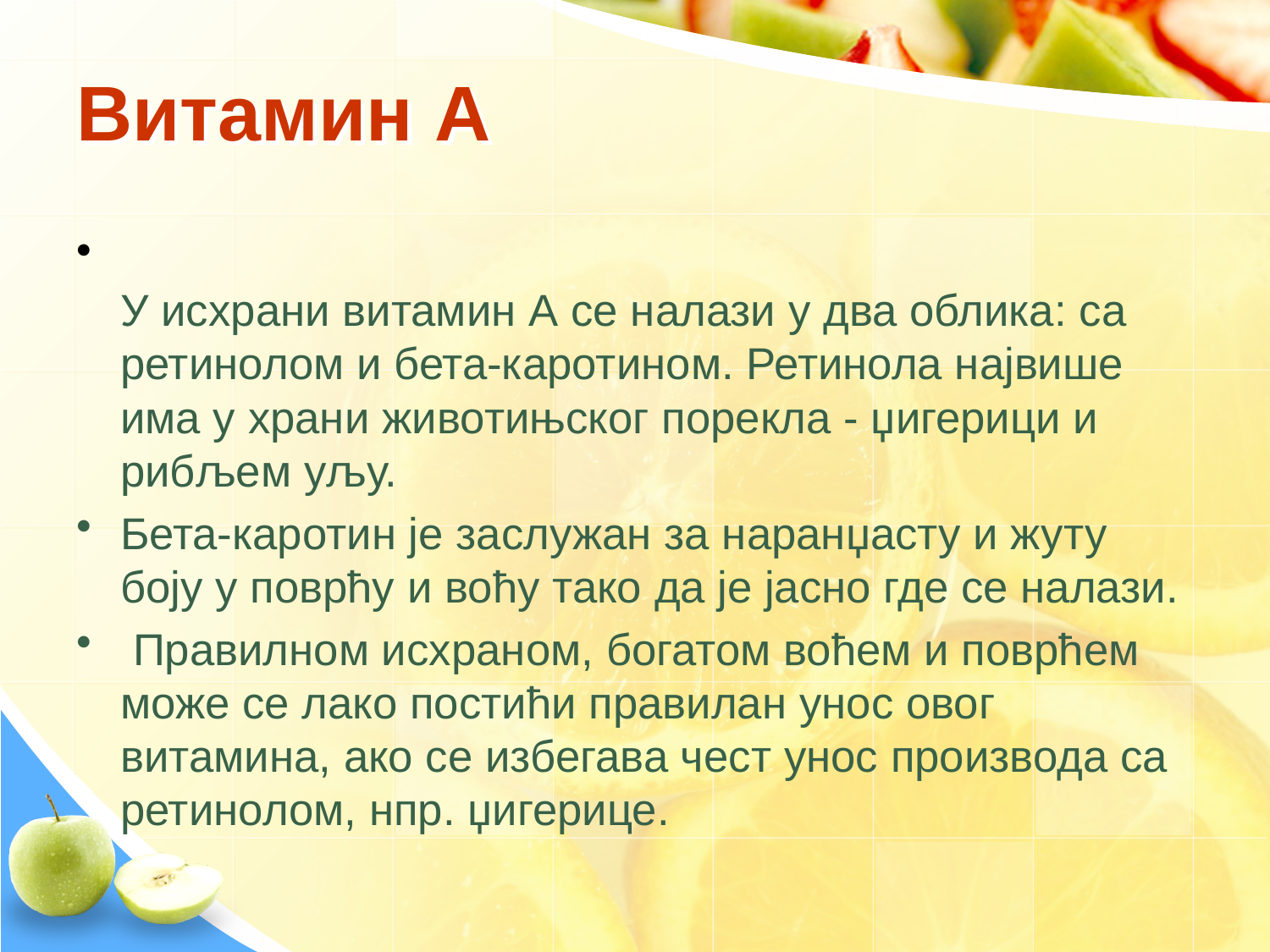

# Витамин А
У исхрани витамин А се налази у два облика: са ретинолом и бета-каротином. Ретинола највише има у храни животињског порекла - џигерици и рибљем уљу.
Бета-каротин је заслужан за наранџасту и жуту боју у поврћу и воћу тако да је јасно где се налази.
 Правилном исхраном, богатом воћем и поврћем може се лако постићи правилан унос овог витамина, ако се избегава чест унос производа са ретинолом, нпр. џигерице.